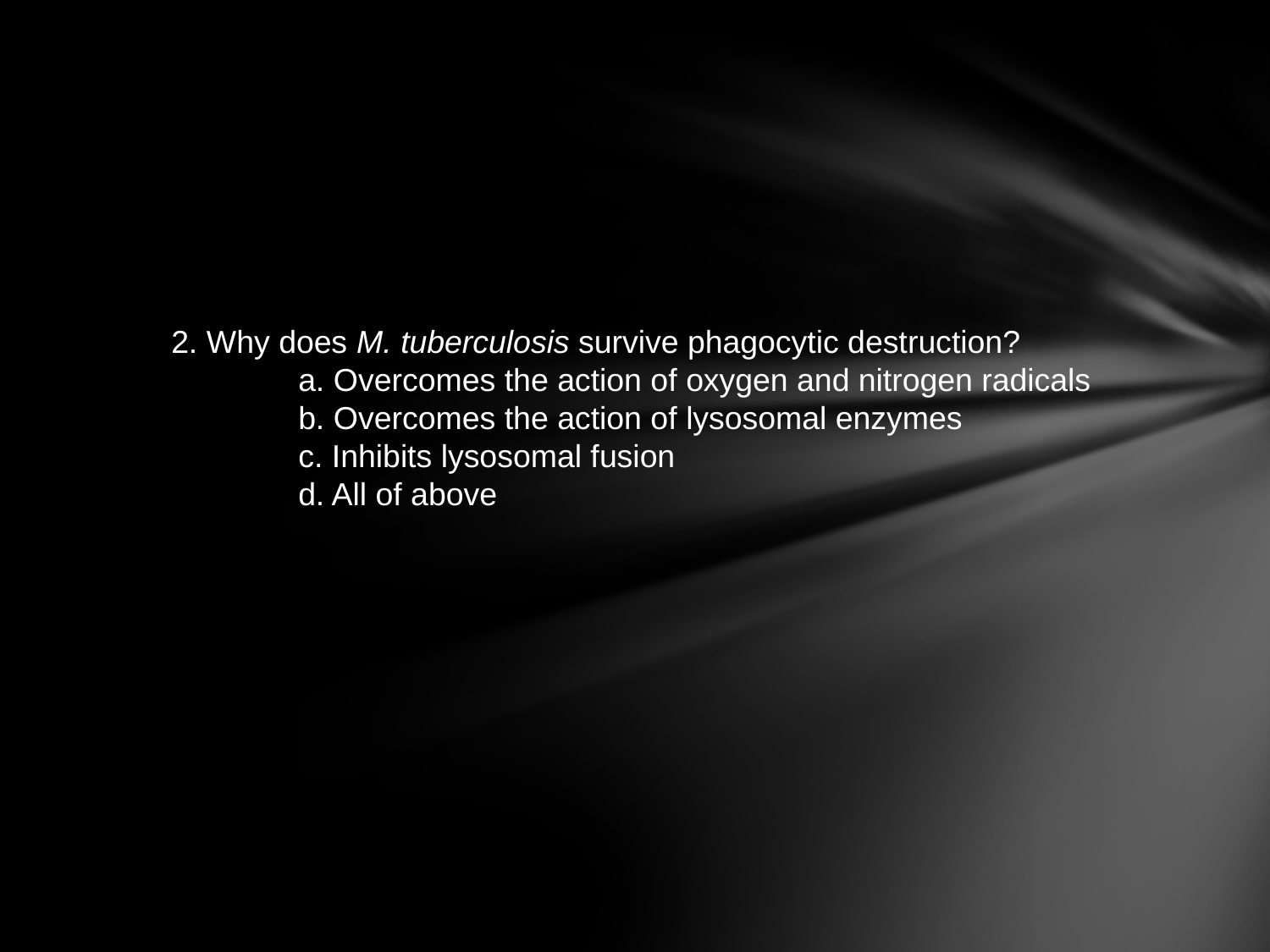

2. Why does M. tuberculosis survive phagocytic destruction?
	a. Overcomes the action of oxygen and nitrogen radicals
	b. Overcomes the action of lysosomal enzymes
	c. Inhibits lysosomal fusion
	d. All of above